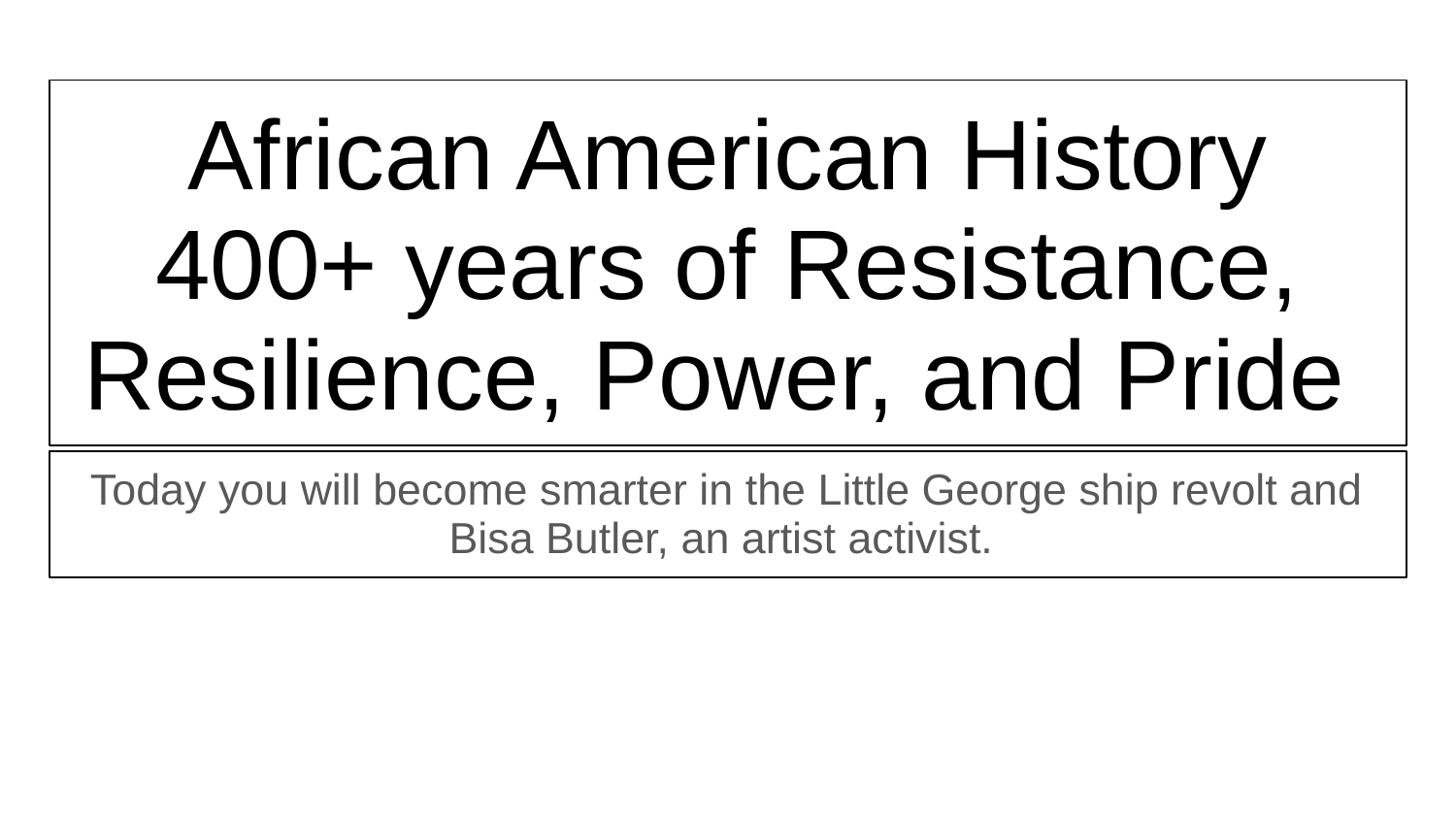

# African American History 400+ years of Resistance, Resilience, Power, and Pride
Today you will become smarter in the Little George ship revolt and Bisa Butler, an artist activist.